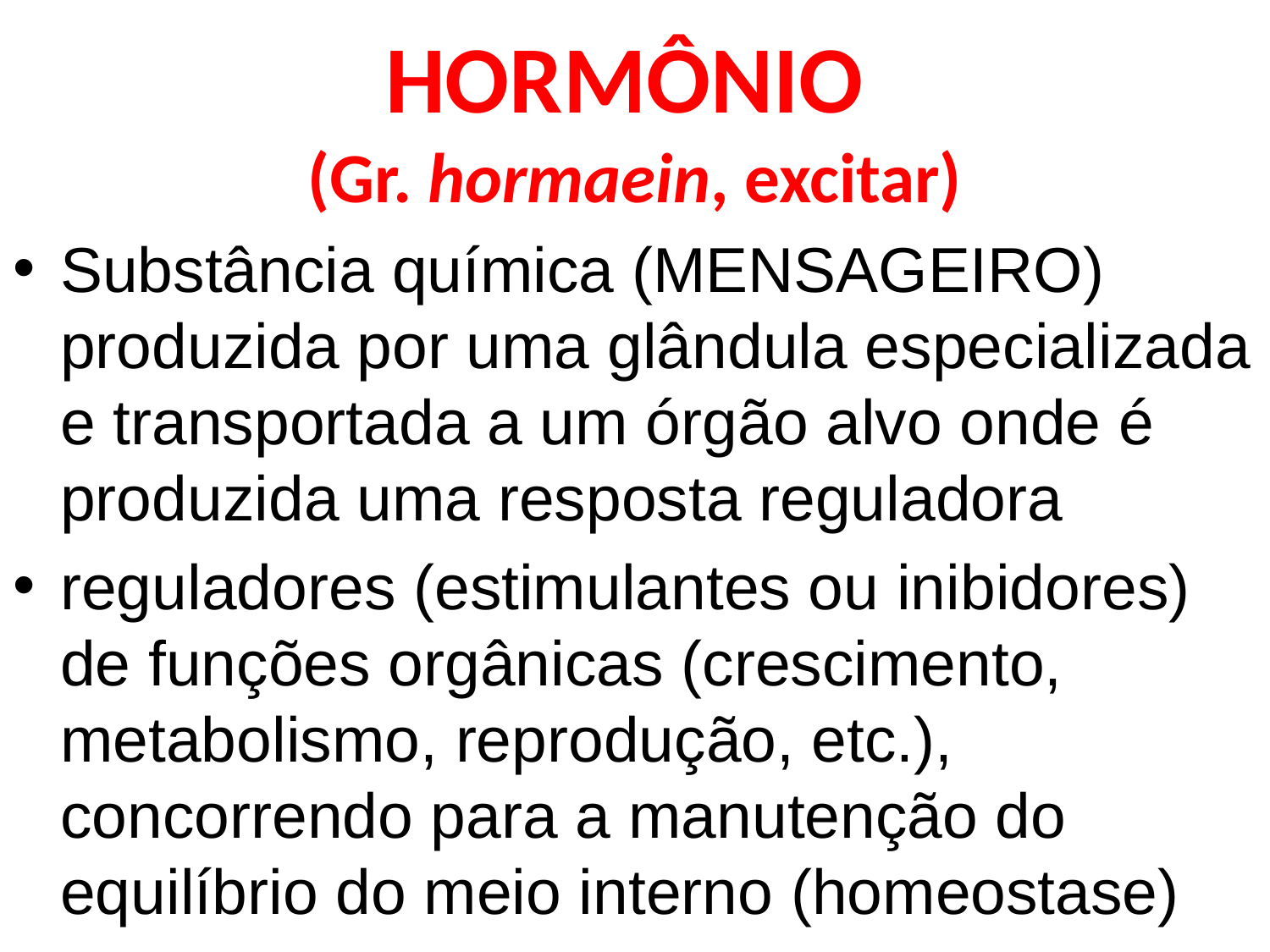

# HORMÔNIO (Gr. hormaein, excitar)
Substância química (MENSAGEIRO) produzida por uma glândula especializada e transportada a um órgão alvo onde é produzida uma resposta reguladora
reguladores (estimulantes ou inibidores) de funções orgânicas (crescimento, metabolismo, reprodução, etc.), concorrendo para a manutenção do equilíbrio do meio interno (homeostase)